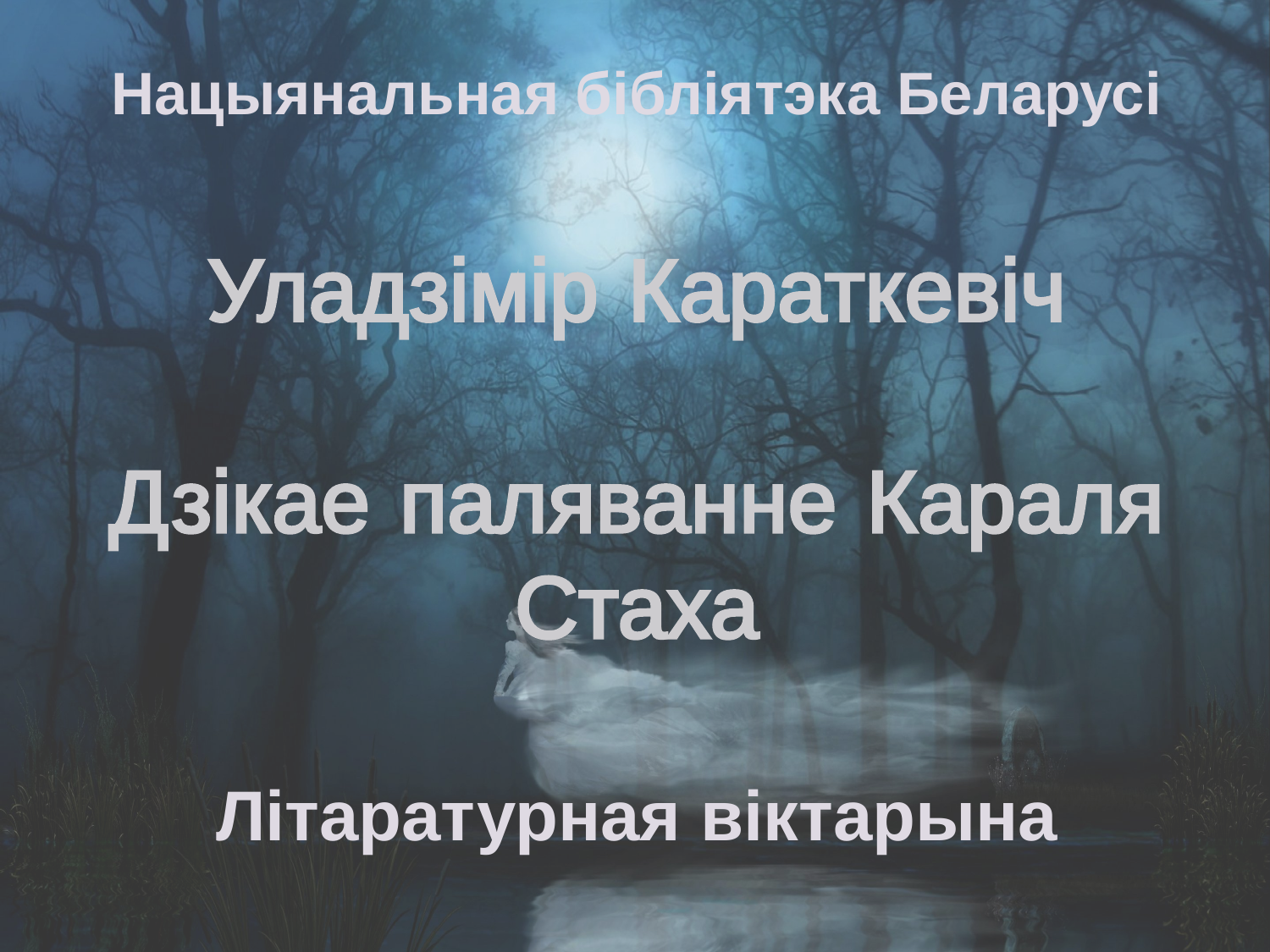

Нацыянальная бібліятэка Беларусі

Уладзімір Караткевіч

Дзікае паляванне Караля Стаха

Літаратурная віктарына